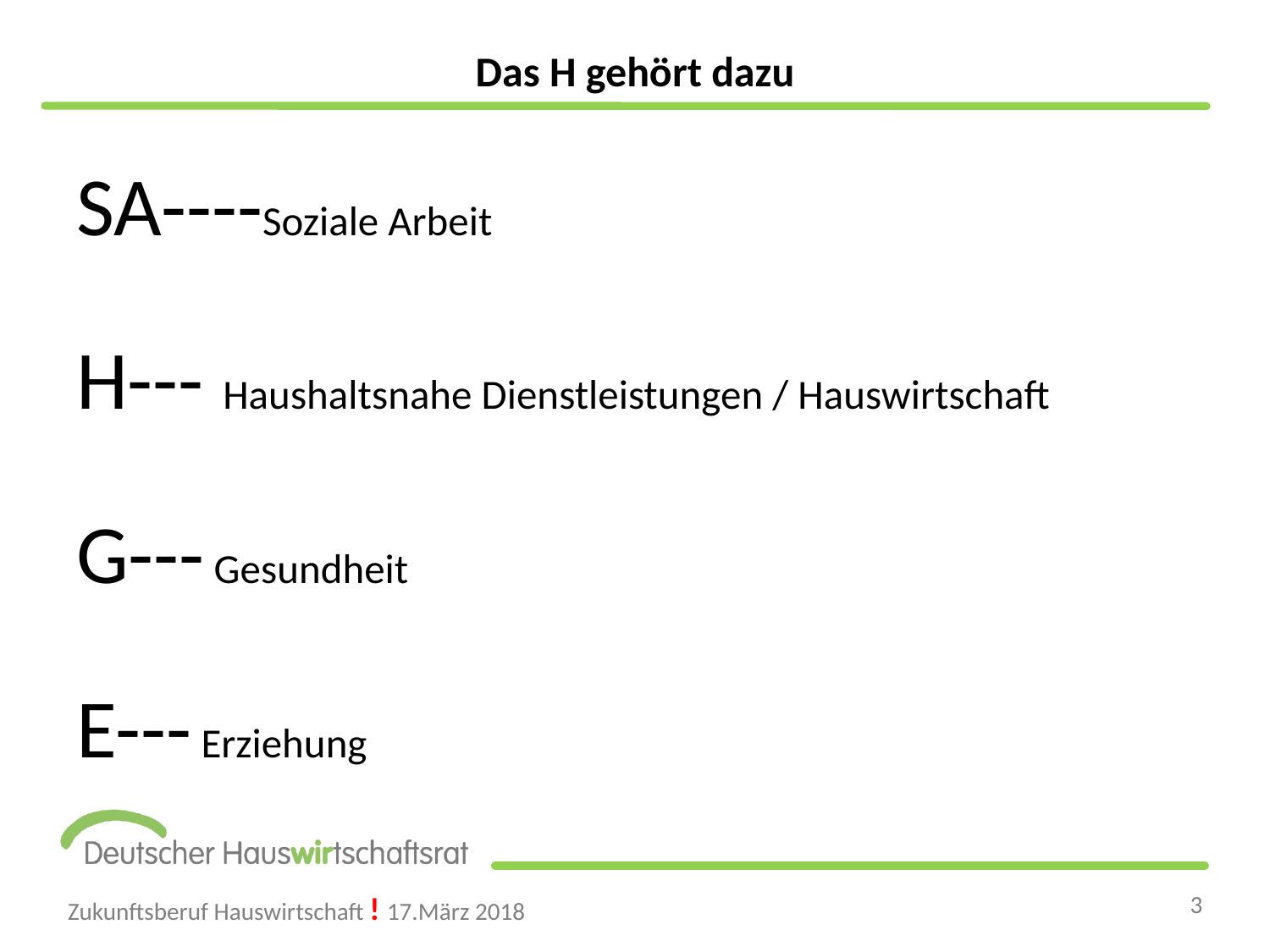

# Das H gehört dazu
SA----Soziale Arbeit

H--- Haushaltsnahe Dienstleistungen / Hauswirtschaft

G--- Gesundheit

E--- Erziehung
Zukunftsberuf Hauswirtschaft ! 17.März 2018
3